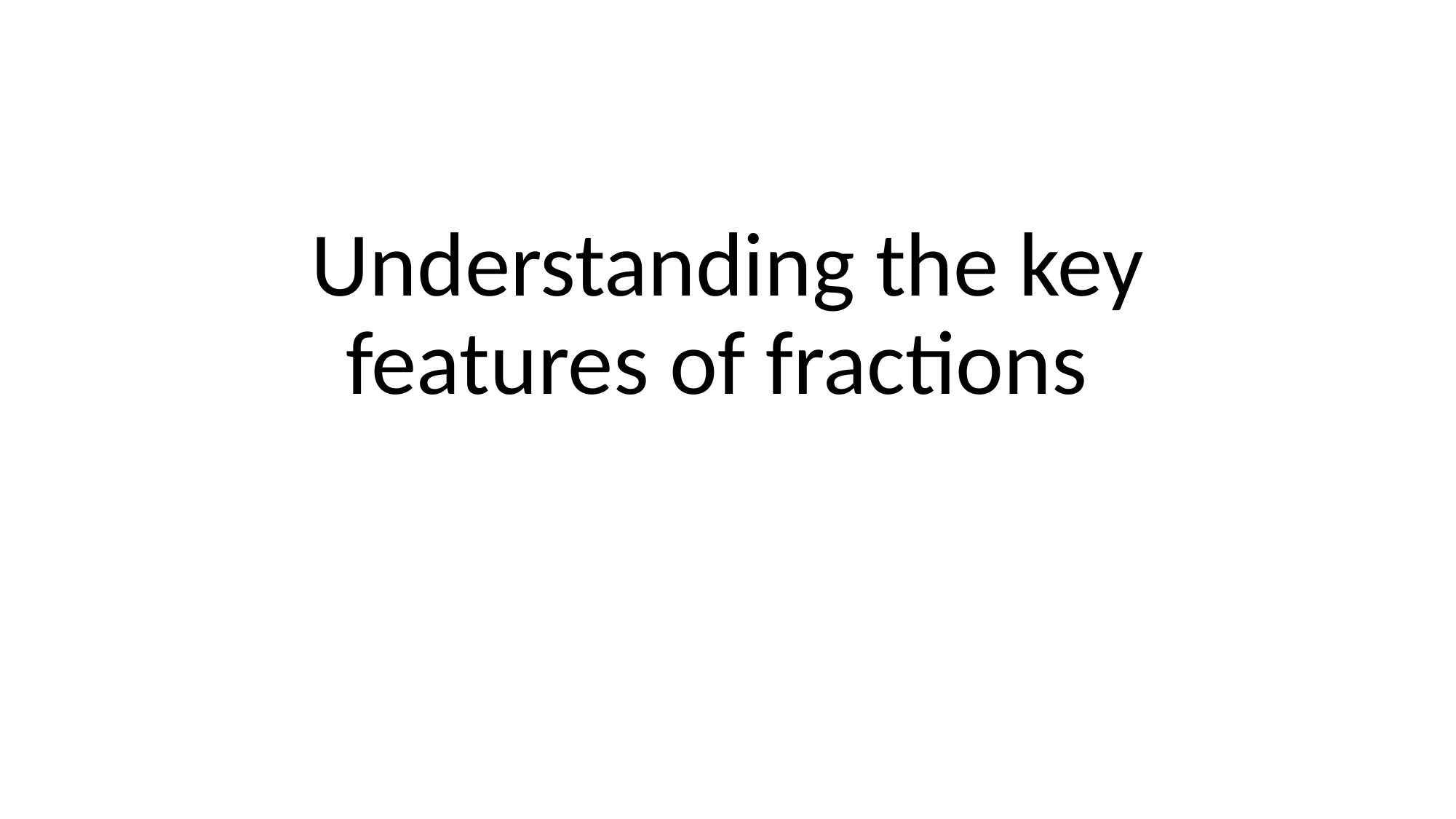

# Understanding the key features of fractions